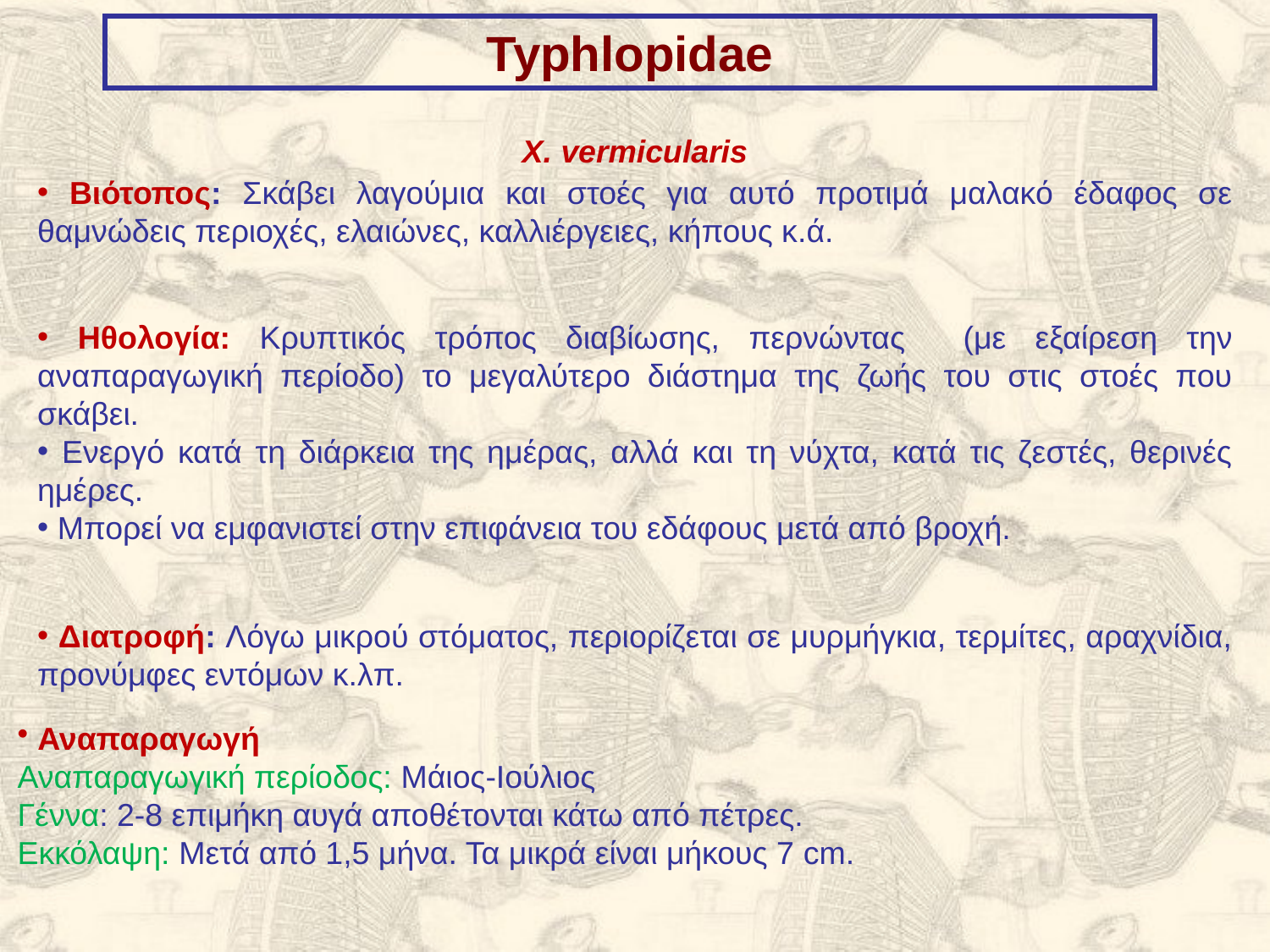

Typhlopidae
X. vermicularis
 Βιότοπος: Σκάβει λαγούμια και στοές για αυτό προτιμά μαλακό έδαφος σε θαμνώδεις περιοχές, ελαιώνες, καλλιέργειες, κήπους κ.ά.
 Ηθολογία: Κρυπτικός τρόπος διαβίωσης, περνώντας  (με εξαίρεση την αναπαραγωγική περίοδο) το μεγαλύτερο διάστημα της ζωής του στις στοές που σκάβει.
 Ενεργό κατά τη διάρκεια της ημέρας, αλλά και τη νύχτα, κατά τις ζεστές, θερινές ημέρες.
 Μπορεί να εμφανιστεί στην επιφάνεια του εδάφους μετά από βροχή.
 Διατροφή: Λόγω μικρού στόματος, περιορίζεται σε μυρμήγκια, τερμίτες, αραχνίδια, προνύμφες εντόμων κ.λπ.
 Αναπαραγωγή
Αναπαραγωγική περίοδος: Μάιος-Ιούλιος
Γέννα: 2-8 επιμήκη αυγά αποθέτονται κάτω από πέτρες.
Εκκόλαψη: Μετά από 1,5 μήνα. Τα μικρά είναι μήκους 7 cm.